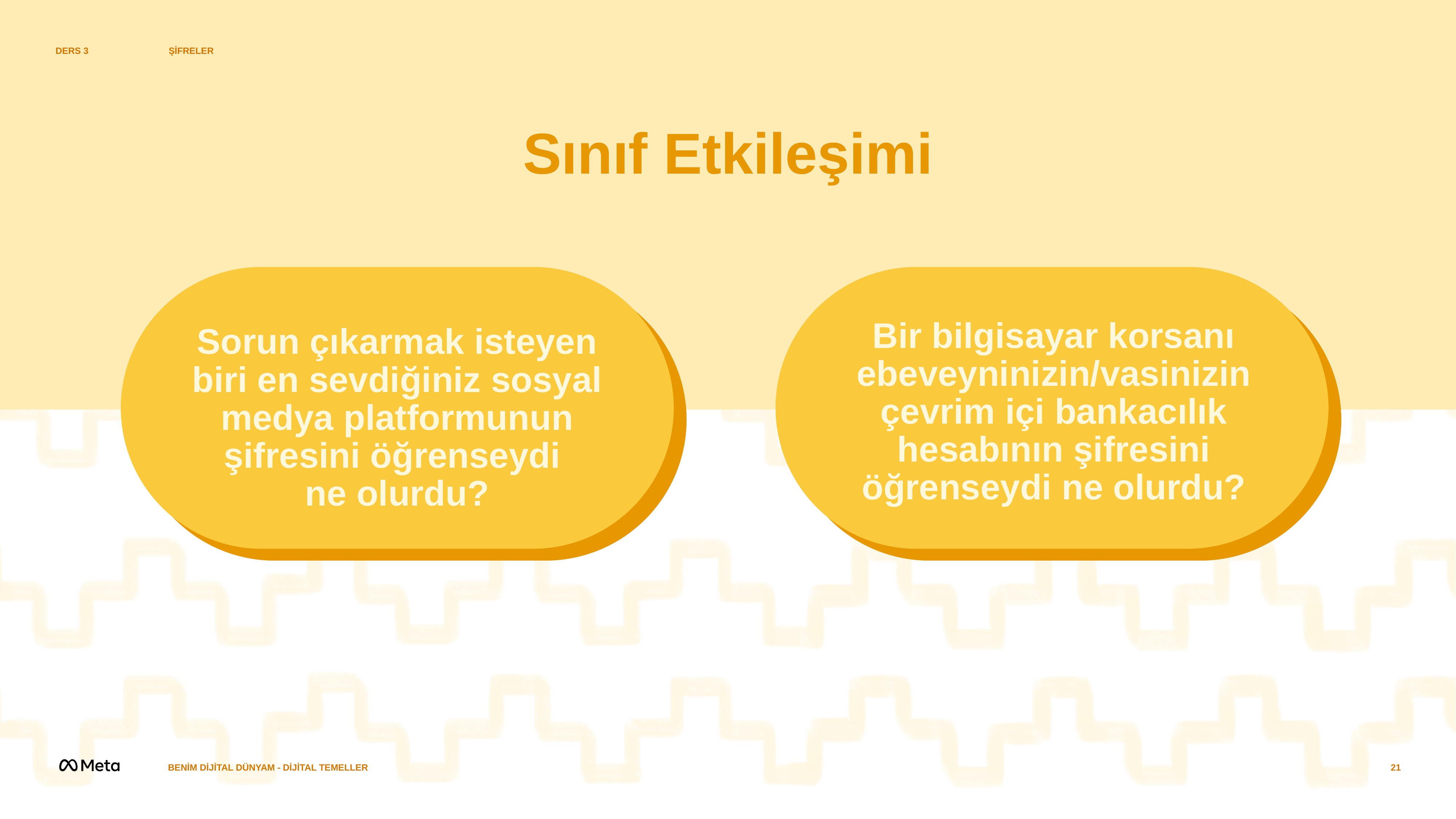

DERS 3
ŞİFRELER
Sınıf Etkileşimi

Bir bilgisayar korsanı ebeveyninizin/vasinizin çevrim içi bankacılık hesabının şifresini öğrenseydi ne olurdu?
Sorun çıkarmak isteyen biri en sevdiğiniz sosyal medya platformunun şifresini öğrenseydi
ne olurdu?